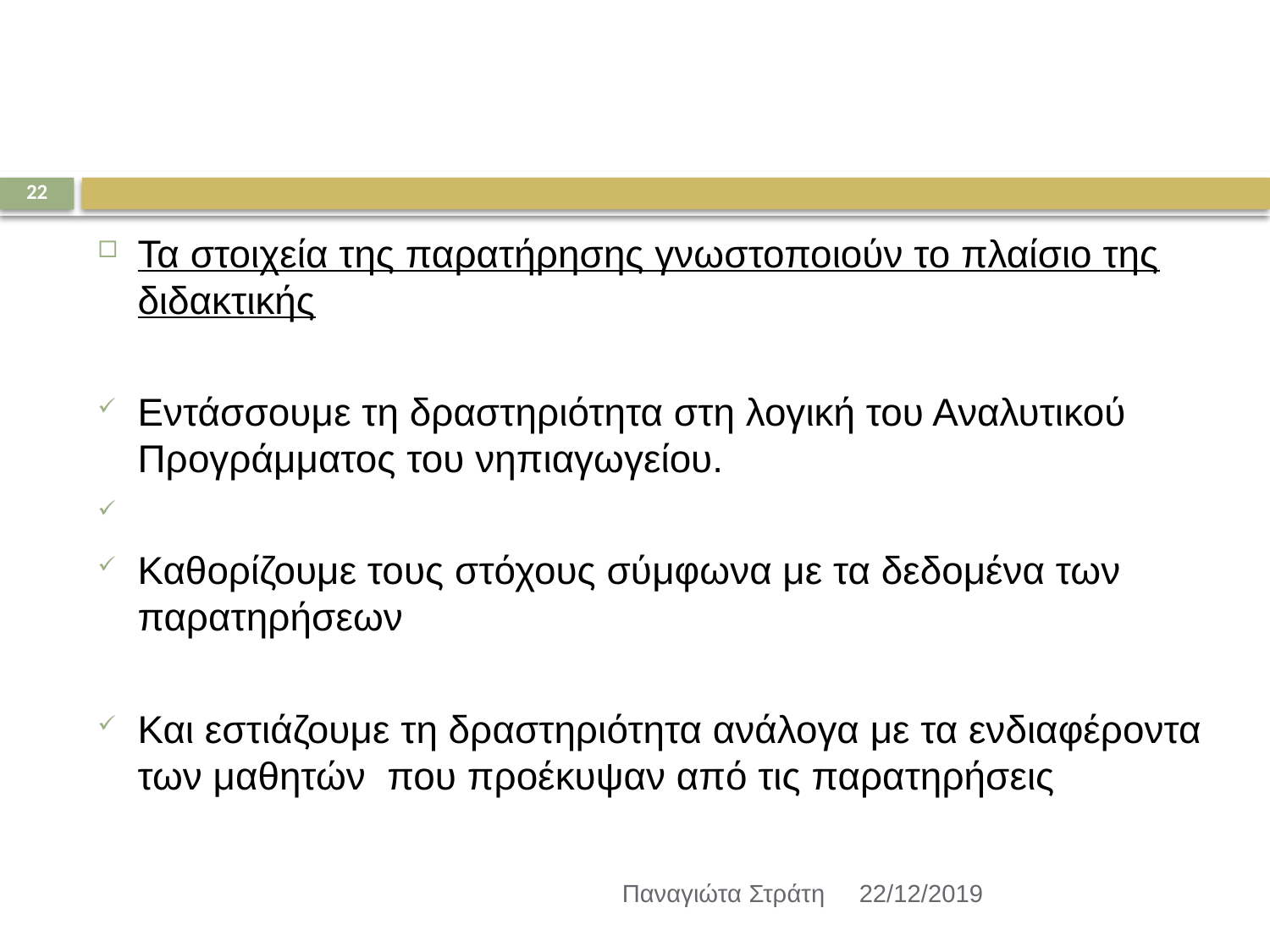

#
22
Τα στοιχεία της παρατήρησης γνωστοποιούν το πλαίσιο της διδακτικής

Εντάσσουμε τη δραστηριότητα στη λογική του Αναλυτικού Προγράμματος του νηπιαγωγείου.

Καθορίζουμε τους στόχους σύμφωνα με τα δεδομένα των παρατηρήσεων

Και εστιάζουμε τη δραστηριότητα ανάλογα με τα ενδιαφέροντα των μαθητών  που προέκυψαν από τις παρατηρήσεις

Παναγιώτα Στράτη
22/12/2019